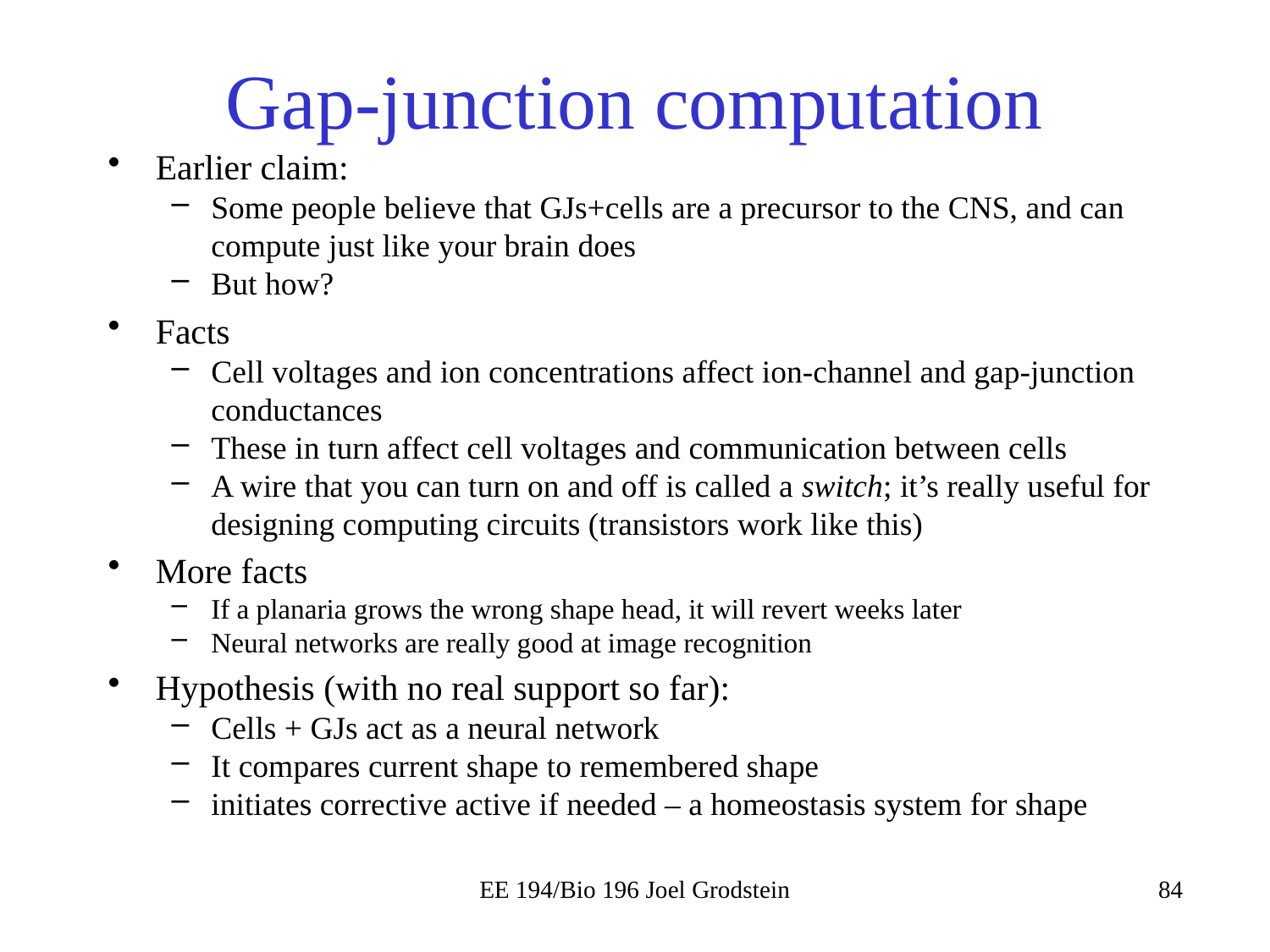

# Gap-junction computation
Earlier claim:
Some people believe that GJs+cells are a precursor to the CNS, and can compute just like your brain does
But how?
Facts
Cell voltages and ion concentrations affect ion-channel and gap-junction conductances
These in turn affect cell voltages and communication between cells
A wire that you can turn on and off is called a switch; it’s really useful for designing computing circuits (transistors work like this)
More facts
If a planaria grows the wrong shape head, it will revert weeks later
Neural networks are really good at image recognition
Hypothesis (with no real support so far):
Cells + GJs act as a neural network
It compares current shape to remembered shape
initiates corrective active if needed – a homeostasis system for shape
EE 194/Bio 196 Joel Grodstein